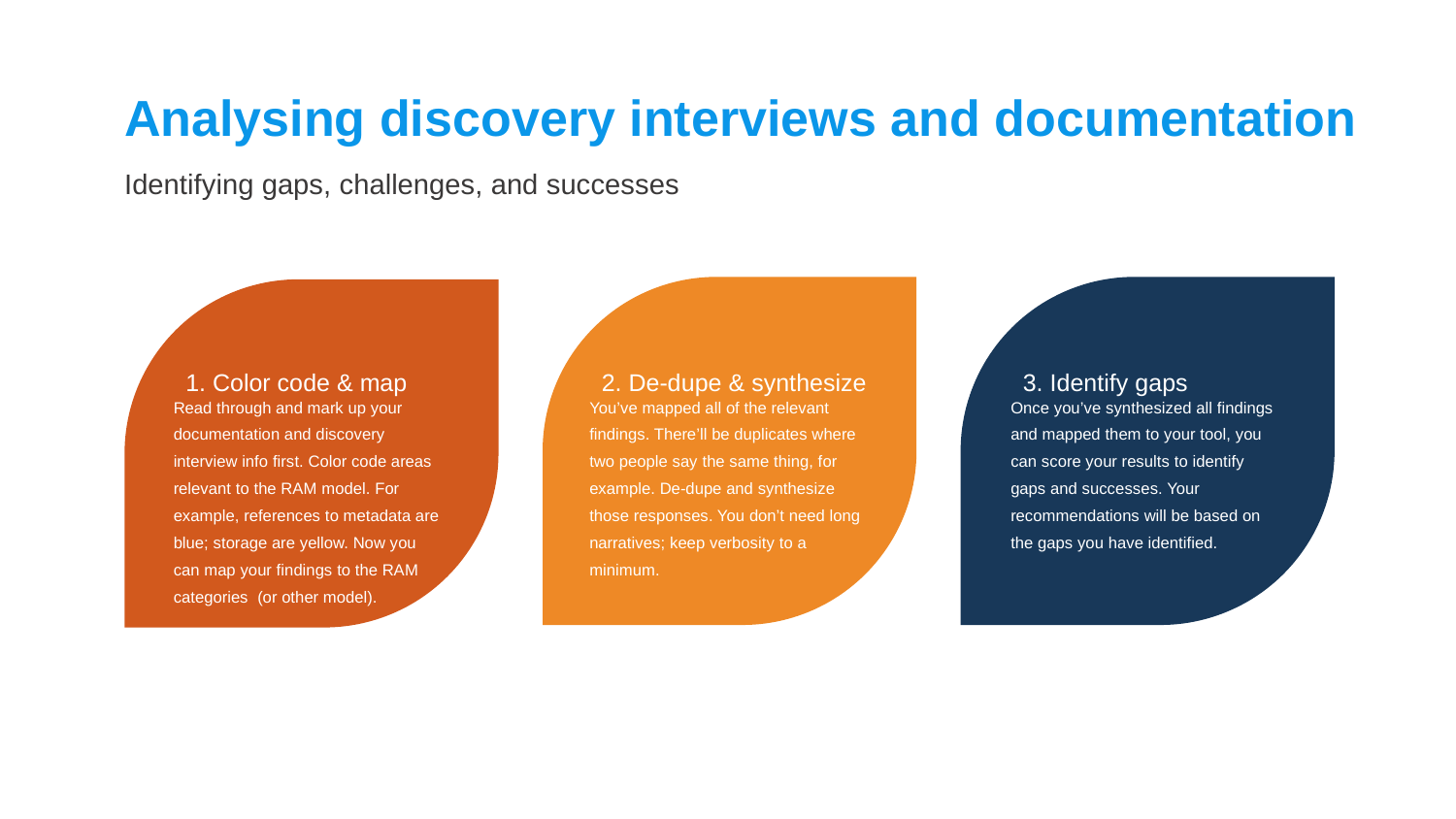

# Analysing discovery interviews and documentation
Identifying gaps, challenges, and successes
1. Color code & map
2. De-dupe & synthesize
3. Identify gaps
Read through and mark up your documentation and discovery interview info first. Color code areas relevant to the RAM model. For example, references to metadata are blue; storage are yellow. Now you can map your findings to the RAM categories  (or other model).
You’ve mapped all of the relevant findings. There’ll be duplicates where two people say the same thing, for example. De-dupe and synthesize those responses. You don’t need long narratives; keep verbosity to a minimum.
Once you’ve synthesized all findings and mapped them to your tool, you can score your results to identify gaps and successes. Your recommendations will be based on the gaps you have identified.